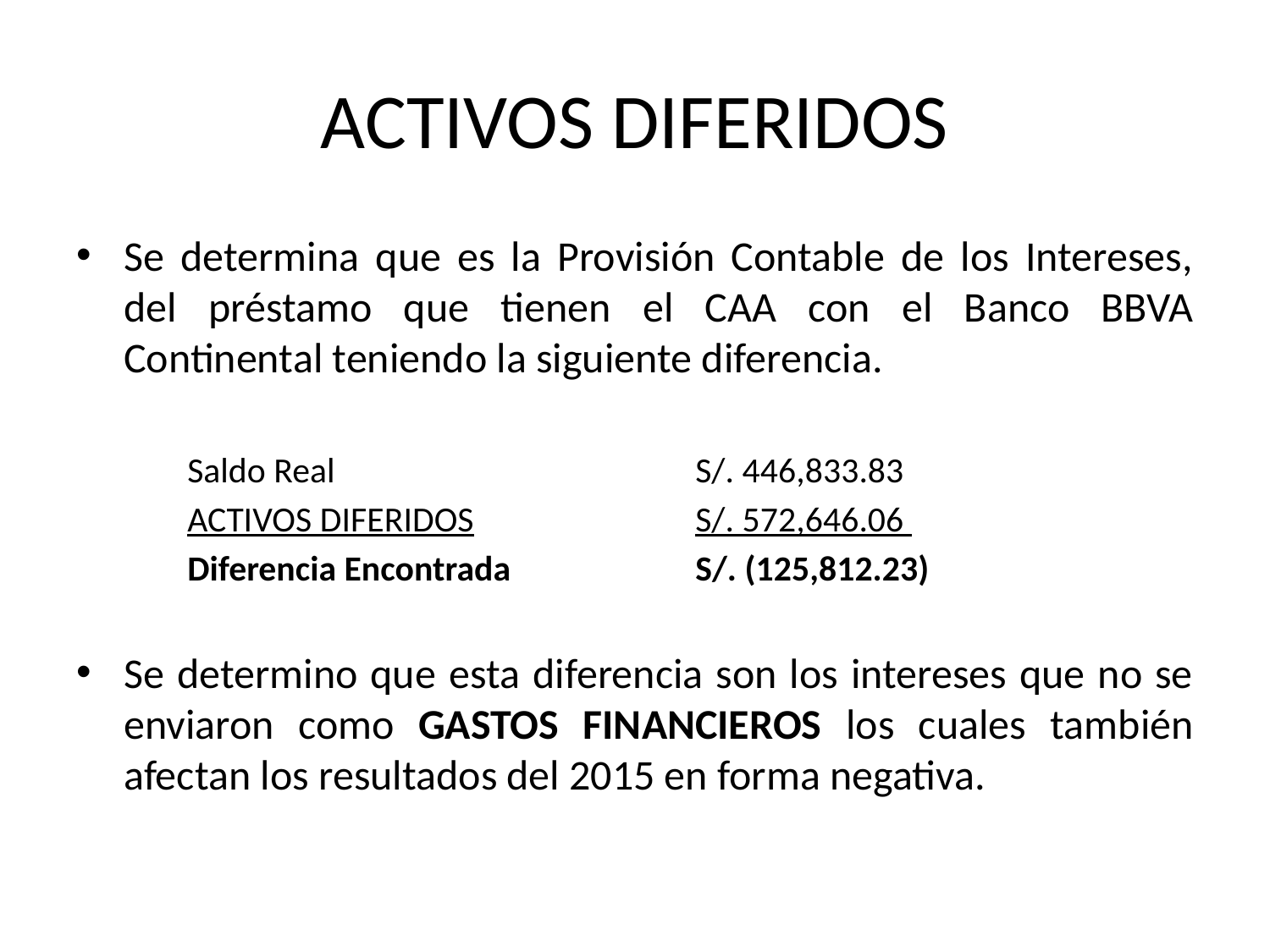

# ACTIVOS DIFERIDOS
Se determina que es la Provisión Contable de los Intereses, del préstamo que tienen el CAA con el Banco BBVA Continental teniendo la siguiente diferencia.

Saldo Real			S/. 446,833.83
ACTIVOS DIFERIDOS		S/. 572,646.06
Diferencia Encontrada		S/. (125,812.23)

Se determino que esta diferencia son los intereses que no se enviaron como GASTOS FINANCIEROS los cuales también afectan los resultados del 2015 en forma negativa.